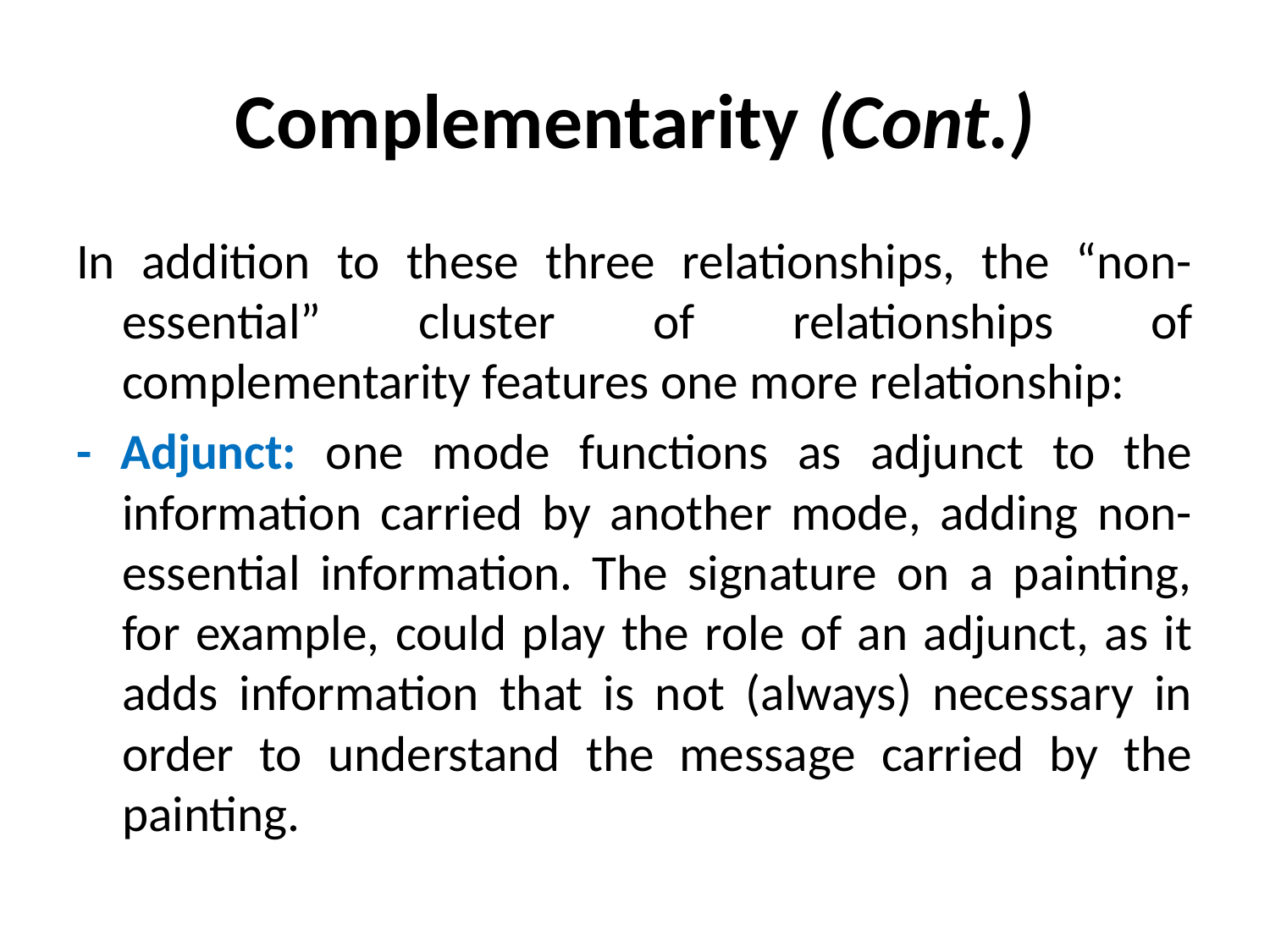

# Complementarity (Cont.)
In addition to these three relationships, the “non-essential” cluster of relationships of complementarity features one more relationship:
- Adjunct: one mode functions as adjunct to the information carried by another mode, adding non-essential information. The signature on a painting, for example, could play the role of an adjunct, as it adds information that is not (always) necessary in order to understand the message carried by the painting.